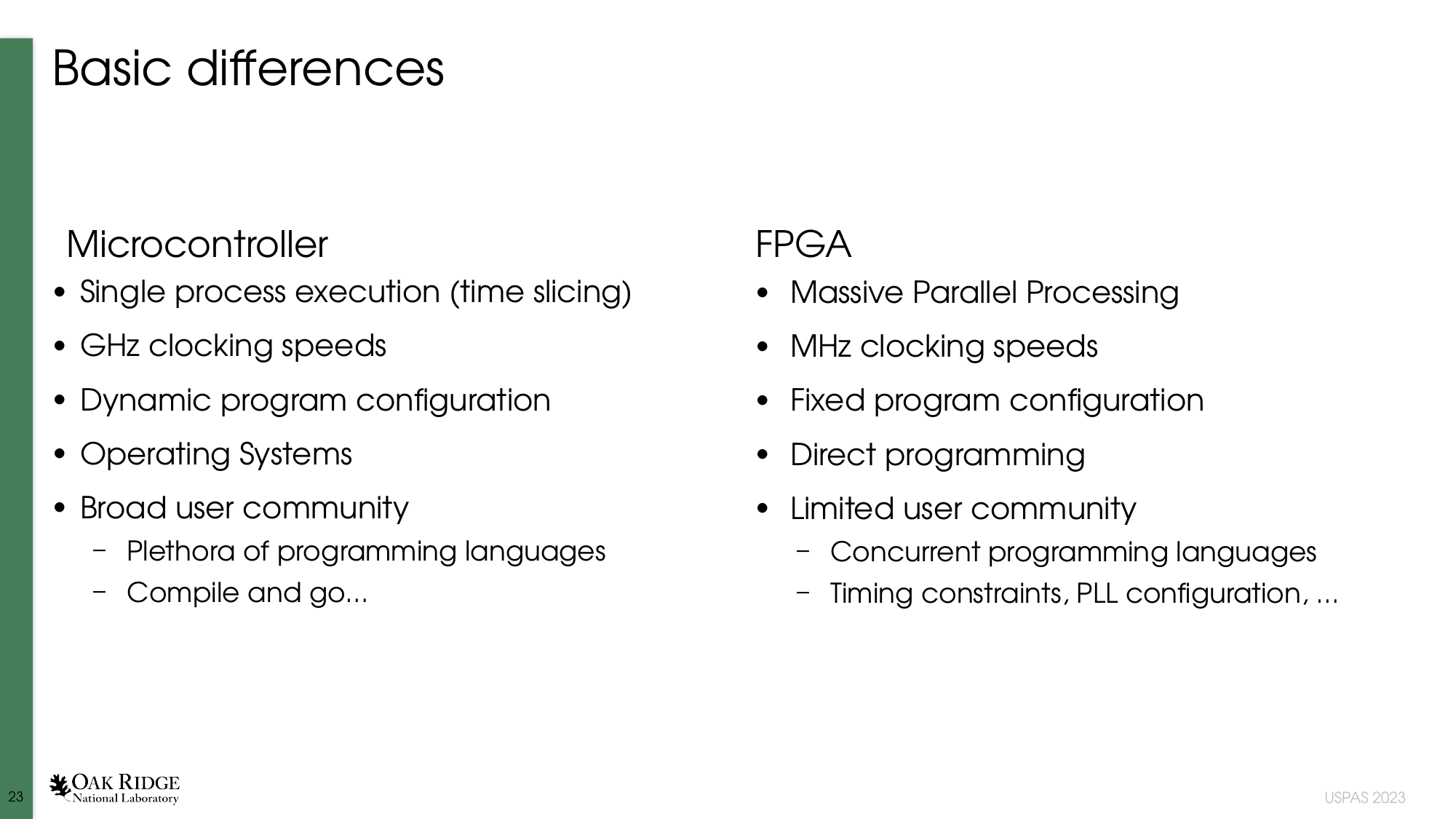

# Basic differences
Microcontroller
FPGA
Single process execution (time slicing)
GHz clocking speeds
Dynamic program configuration
Operating Systems
Broad user community
Plethora of programming languages
Compile and go…

Massive Parallel Processing
MHz clocking speeds
Fixed program configuration
Direct programming
Limited user community
Concurrent programming languages
Timing constraints, PLL configuration, …